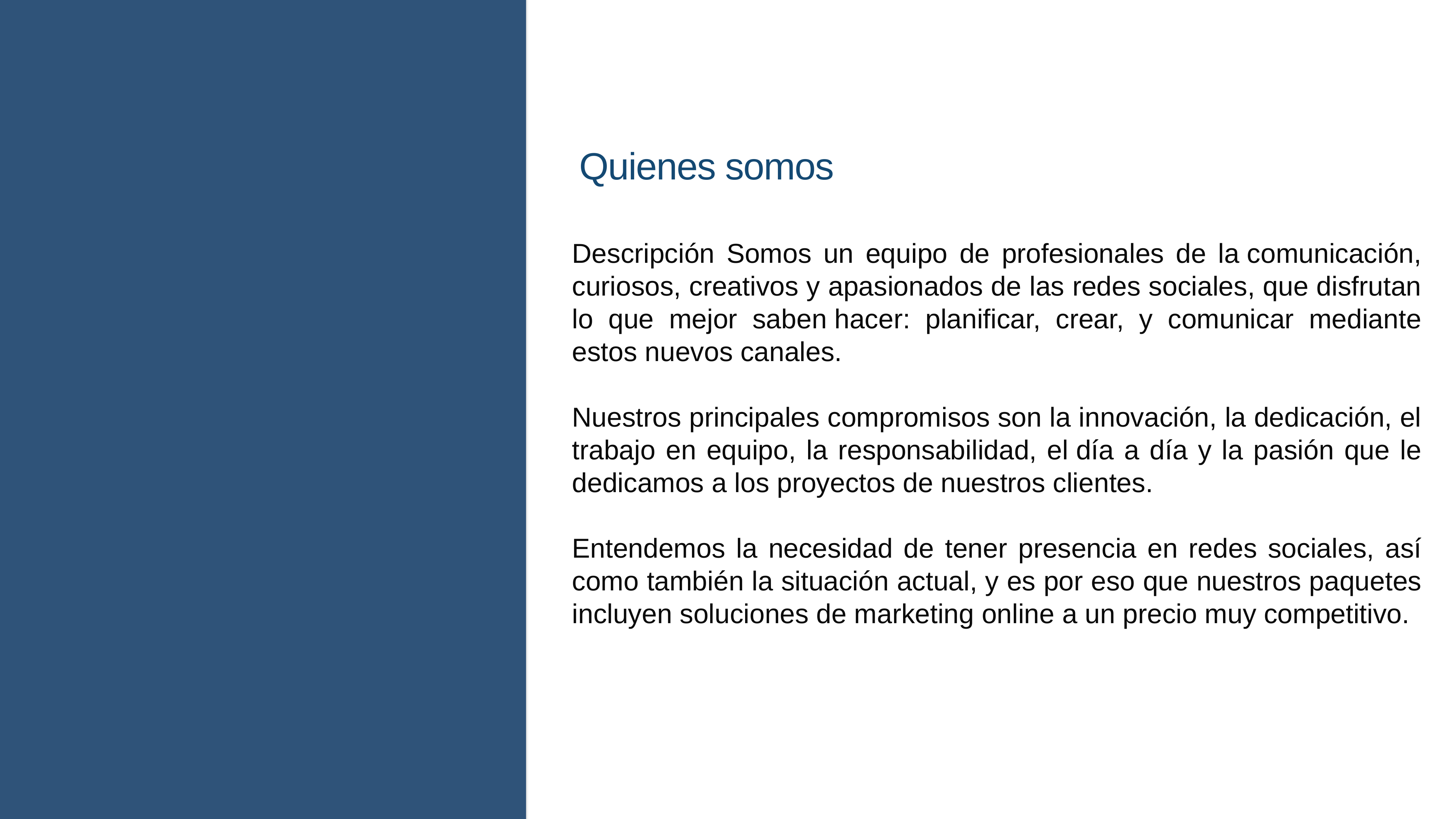

Quienes somos
Descripción Somos un equipo de profesionales de la comunicación, curiosos, creativos y apasionados de las redes sociales, que disfrutan lo que mejor saben hacer: planificar, crear, y comunicar mediante estos nuevos canales.

Nuestros principales compromisos son la innovación, la dedicación, el trabajo en equipo, la responsabilidad, el día a día y la pasión que le dedicamos a los proyectos de nuestros clientes.

Entendemos la necesidad de tener presencia en redes sociales, así como también la situación actual, y es por eso que nuestros paquetes incluyen soluciones de marketing online a un precio muy competitivo.